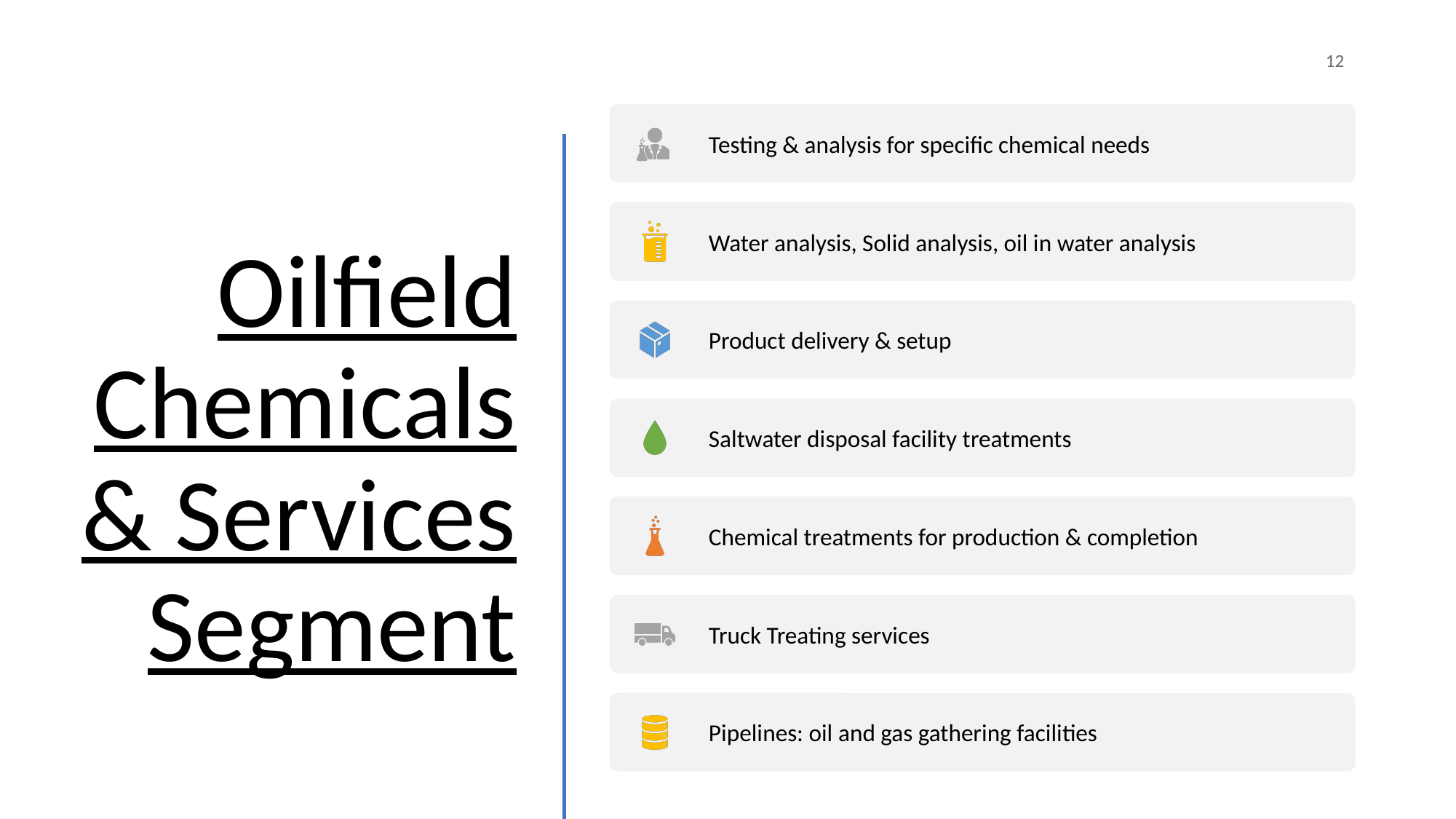

12
Testing & analysis for specific chemical needs
Water analysis, Solid analysis, oil in water analysis
Product delivery & setup
Saltwater disposal facility treatments
Chemical treatments for production & completion
Truck Treating services
Pipelines: oil and gas gathering facilities
# Oilfield Chemicals & Services Segment